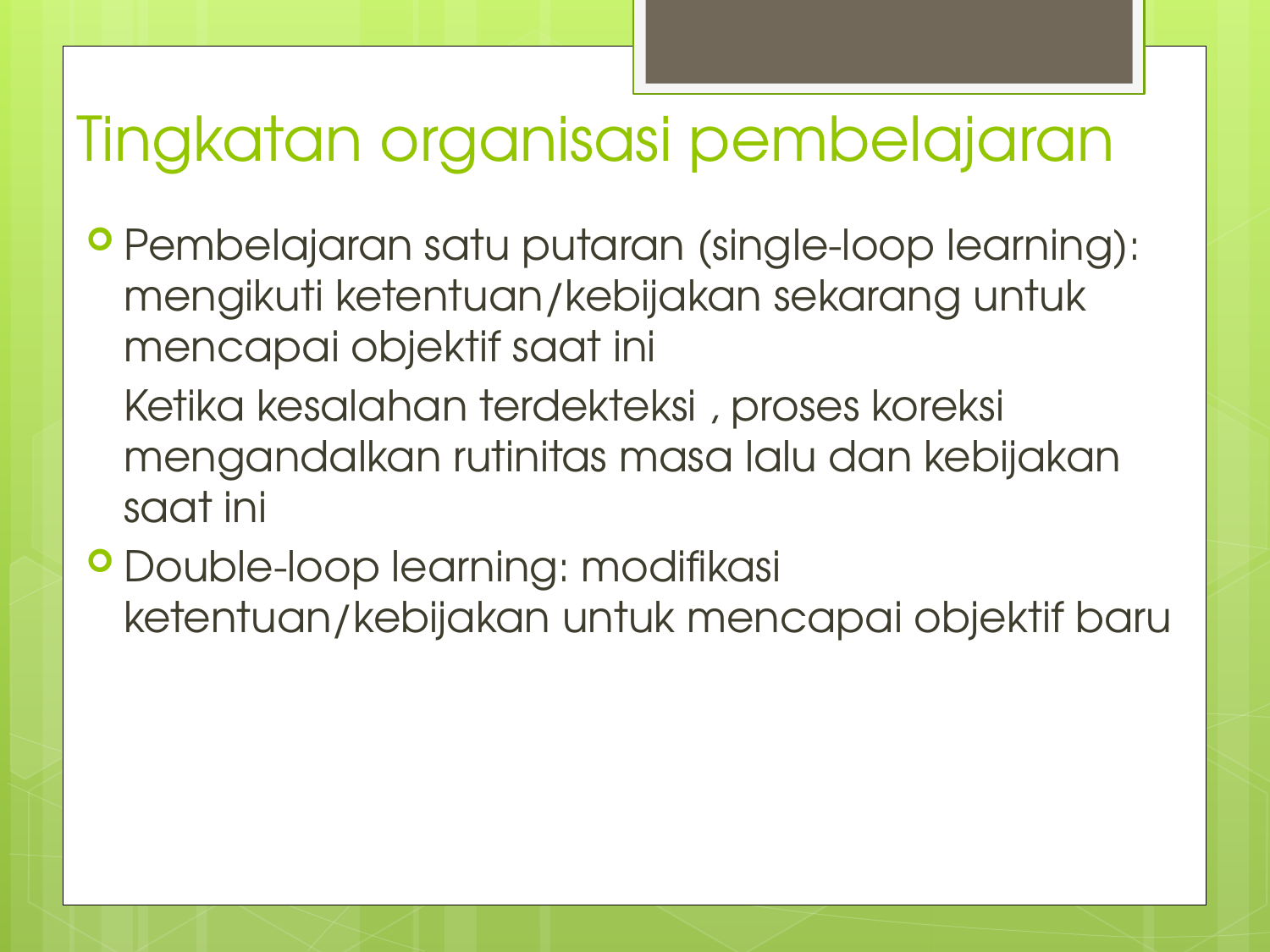

# Tingkatan organisasi pembelajaran
Pembelajaran satu putaran (single-loop learning): mengikuti ketentuan/kebijakan sekarang untuk mencapai objektif saat ini
	Ketika kesalahan terdekteksi , proses koreksi mengandalkan rutinitas masa lalu dan kebijakan saat ini
Double-loop learning: modifikasi ketentuan/kebijakan untuk mencapai objektif baru